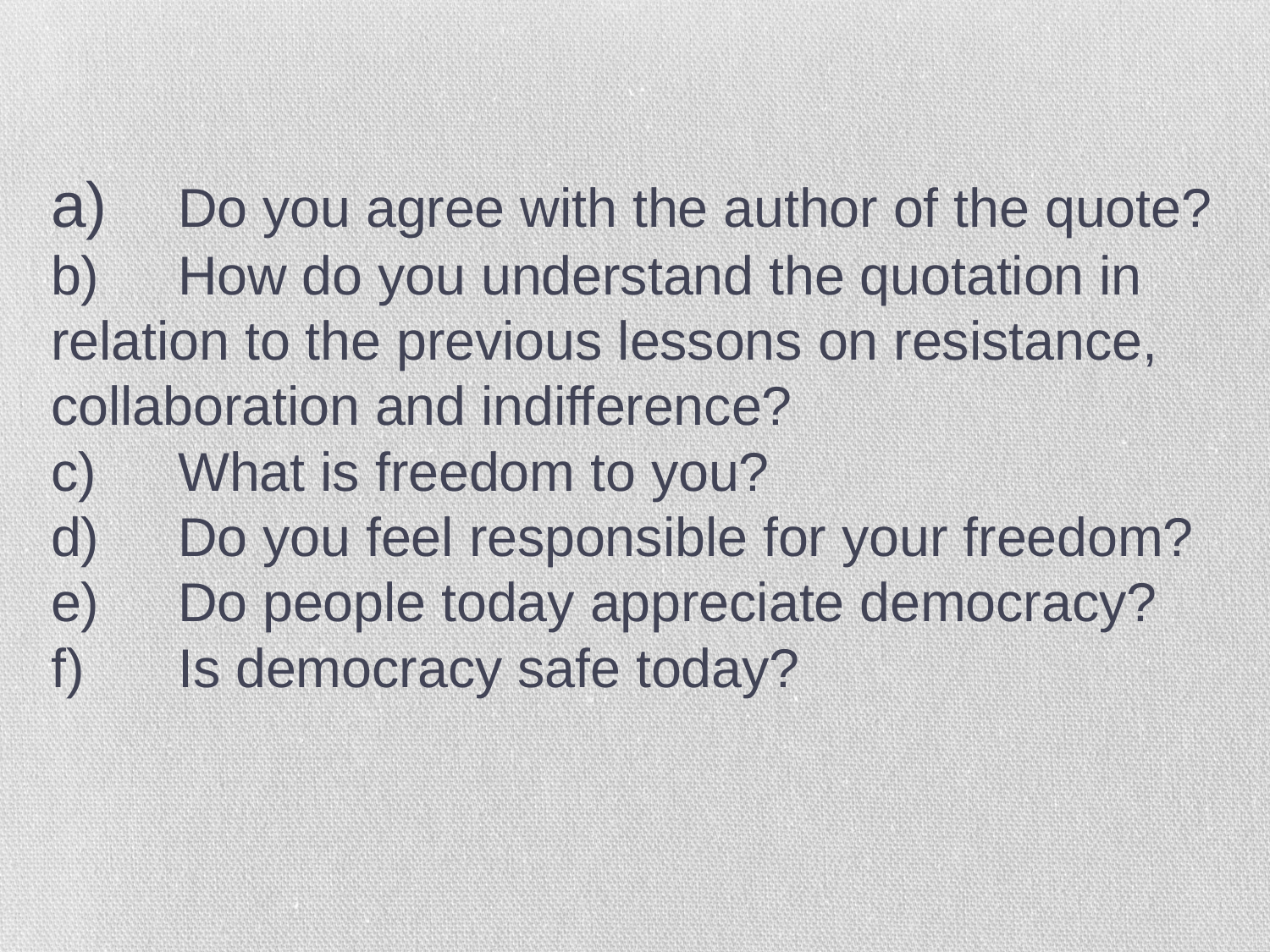

# a)	Do you agree with the author of the quote? b)	How do you understand the quotation in relation to the previous lessons on resistance, collaboration and indifference? c)	What is freedom to you? d)	Do you feel responsible for your freedom? e)	Do people today appreciate democracy? f)	Is democracy safe today?